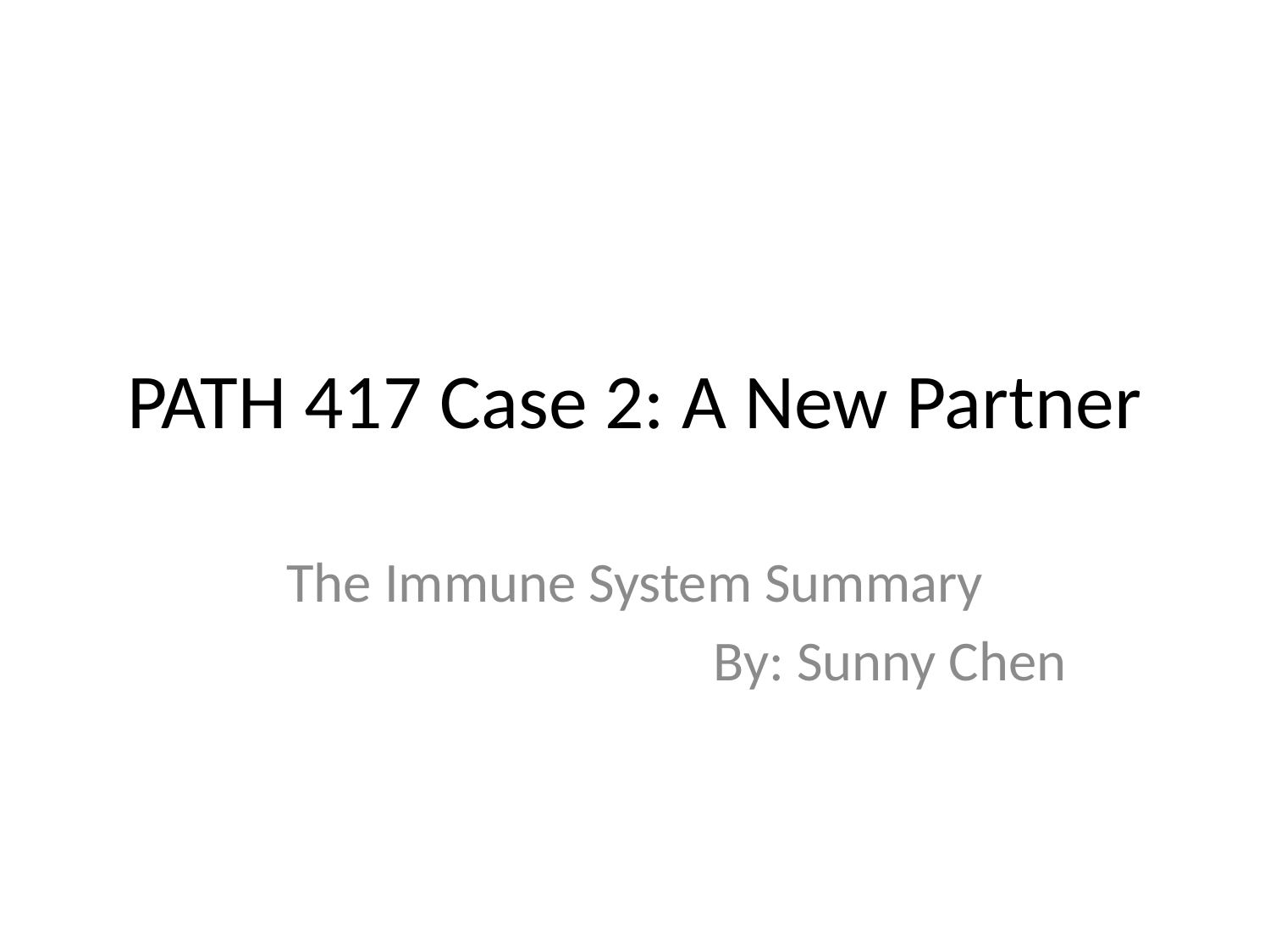

# PATH 417 Case 2: A New Partner
The Immune System Summary
By: Sunny Chen